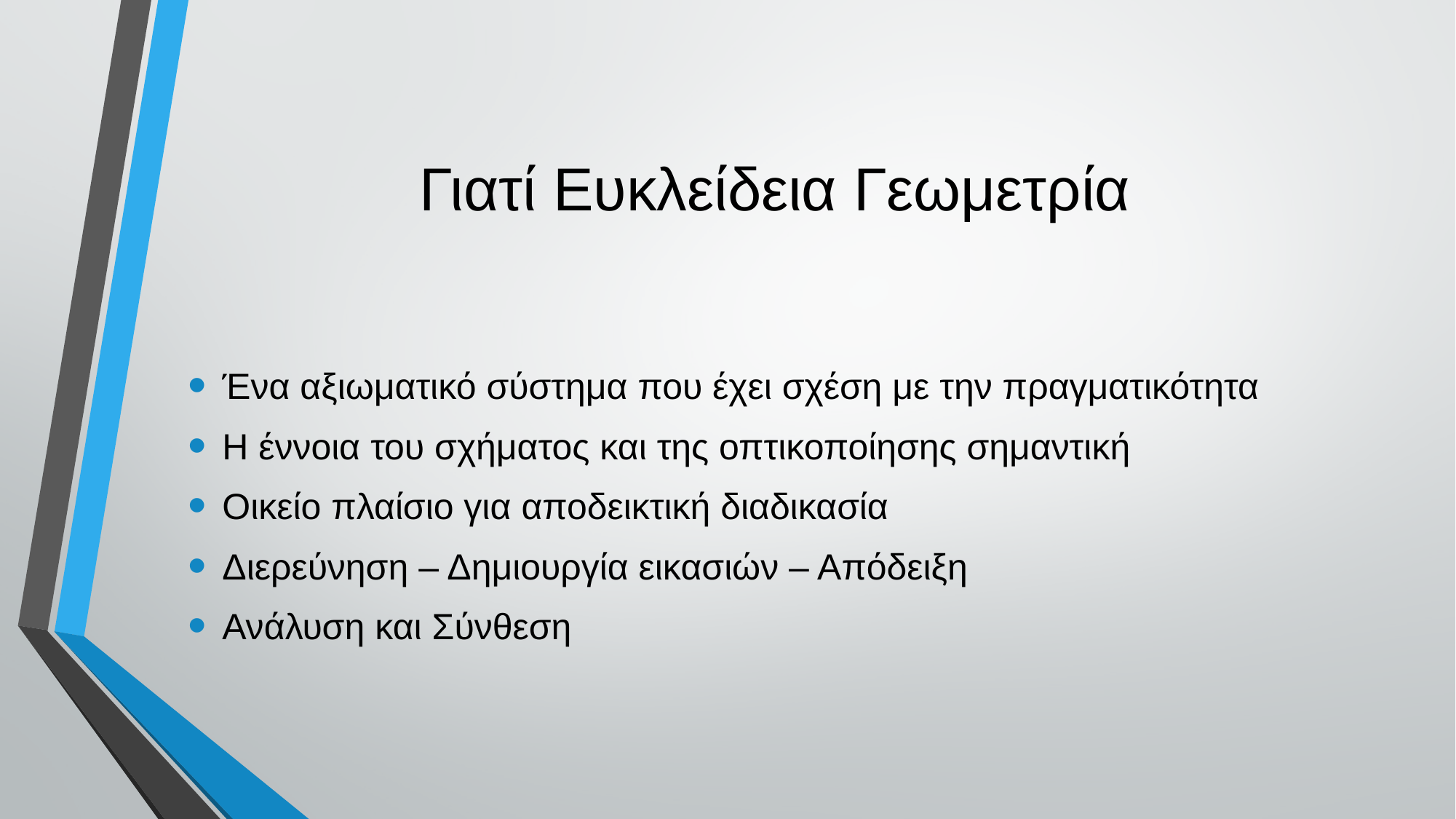

# Γιατί Ευκλείδεια Γεωμετρία
Ένα αξιωματικό σύστημα που έχει σχέση με την πραγματικότητα
Η έννοια του σχήματος και της οπτικοποίησης σημαντική
Οικείο πλαίσιο για αποδεικτική διαδικασία
Διερεύνηση – Δημιουργία εικασιών – Απόδειξη
Ανάλυση και Σύνθεση